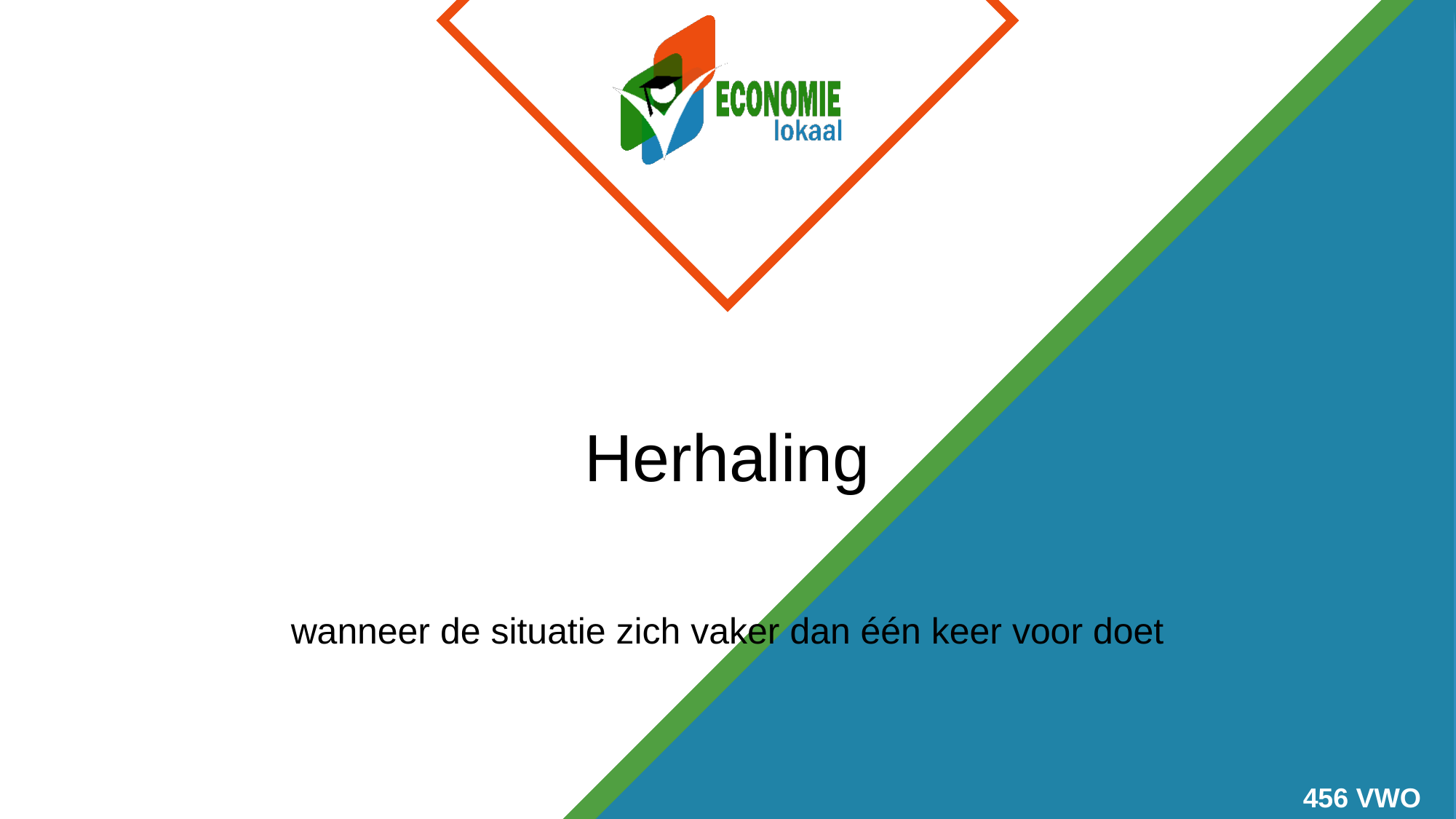

# Herhaling
wanneer de situatie zich vaker dan één keer voor doet